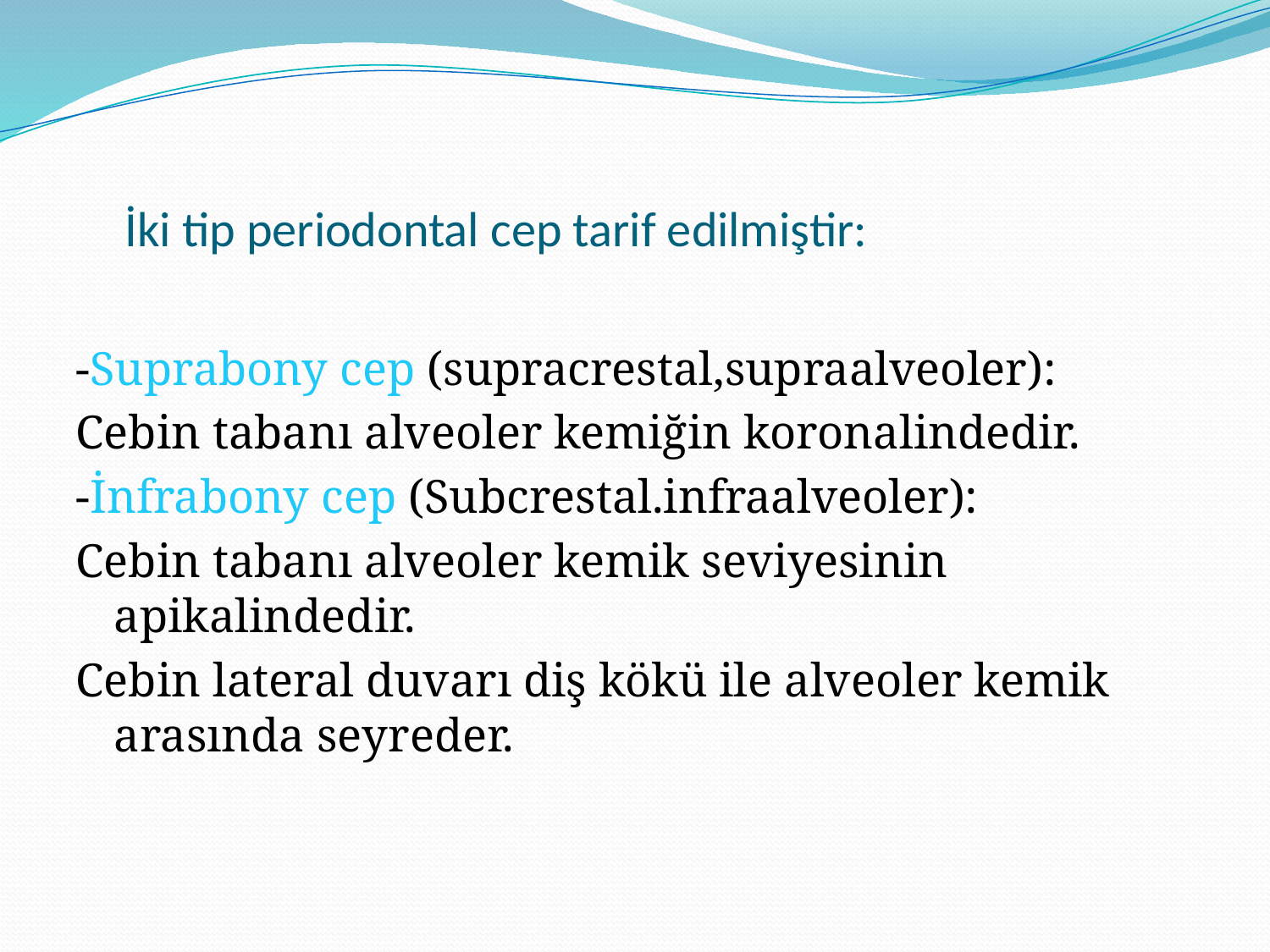

# İki tip periodontal cep tarif edilmiştir:

-Suprabony cep (supracrestal,supraalveoler):
Cebin tabanı alveoler kemiğin koronalindedir.
-İnfrabony cep (Subcrestal.infraalveoler):
Cebin tabanı alveoler kemik seviyesinin apikalindedir.
Cebin lateral duvarı diş kökü ile alveoler kemik arasında seyreder.